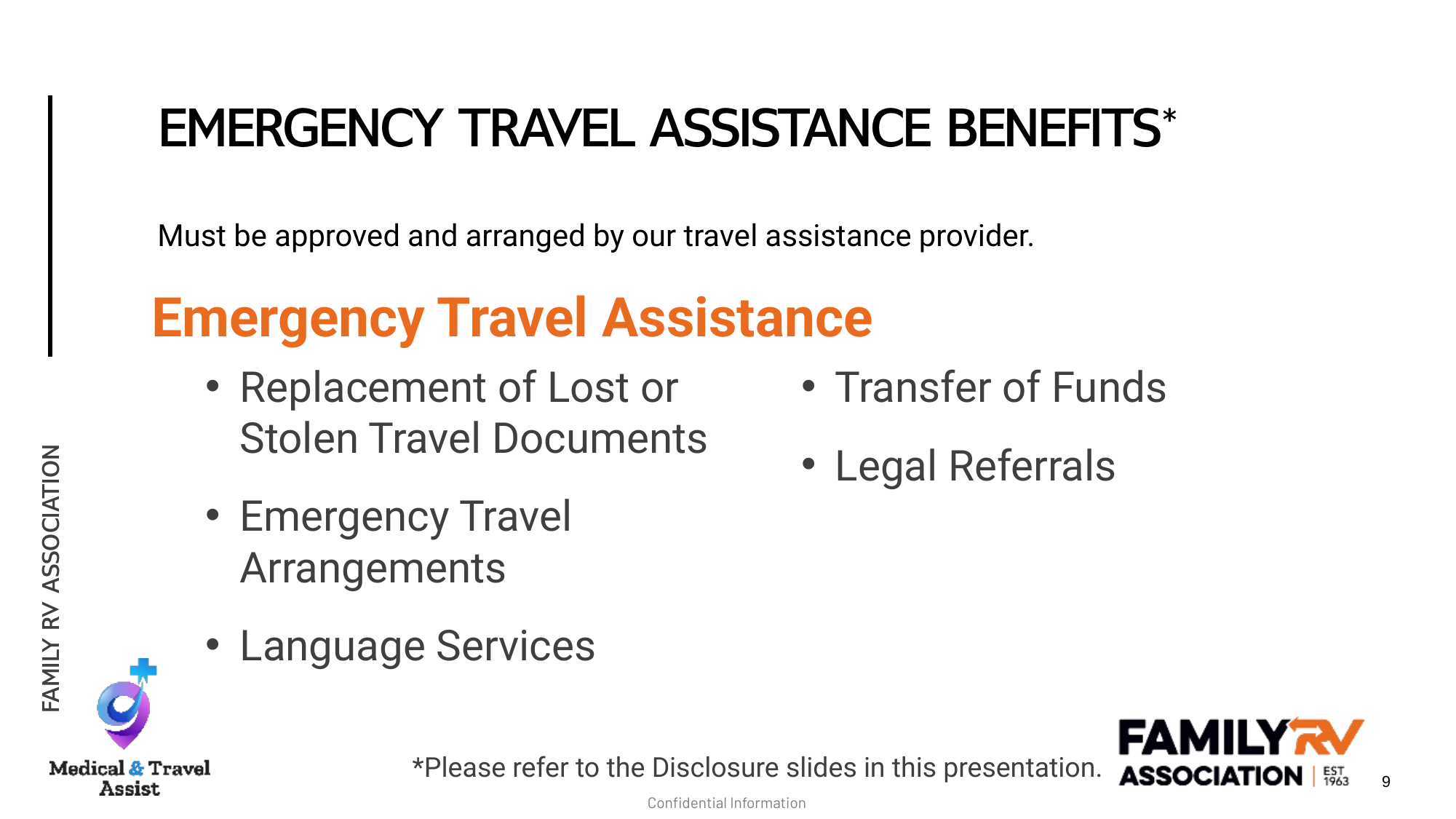

# EMERGENCY Travel assistance benefits*
Must be approved and arranged by our travel assistance provider.
Emergency Travel Assistance
Replacement of Lost or
Stolen Travel Documents
Emergency Travel Arrangements
Language Services
Transfer of Funds
Legal Referrals
Family RV Association
*Please refer to the Disclosure slides in this presentation.